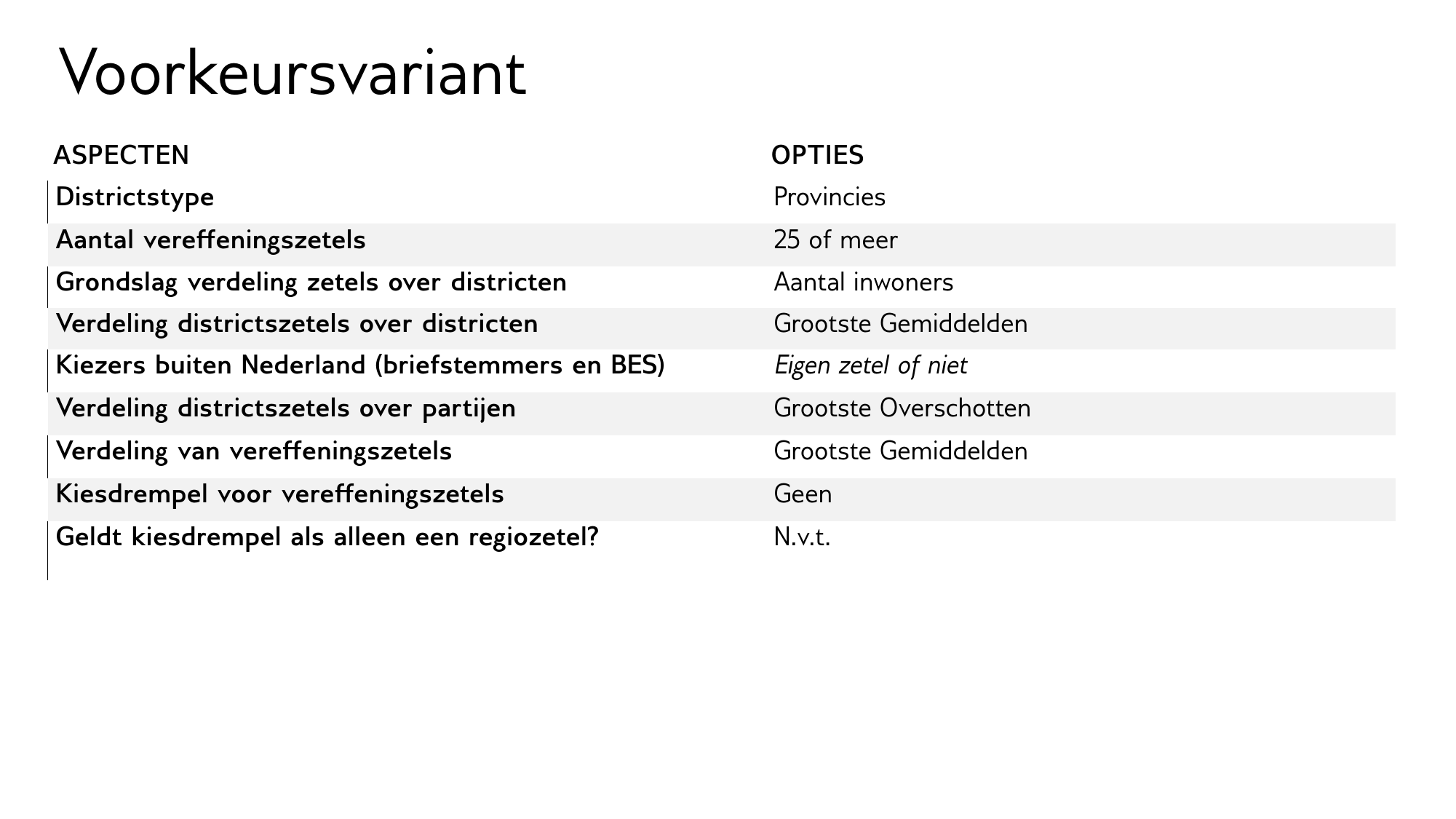

Voorkeursvariant
| Aspecten | Opties |
| --- | --- |
| Districtstype | Provincies |
| Aantal vereffeningszetels | 25 of meer |
| Grondslag verdeling zetels over districten | Aantal inwoners |
| Verdeling districtszetels over districten | Grootste Gemiddelden |
| Kiezers buiten Nederland (briefstemmers en BES) | Eigen zetel of niet |
| Verdeling districtszetels over partijen | Grootste Overschotten |
| Verdeling van vereffeningszetels | Grootste Gemiddelden |
| Kiesdrempel voor vereffeningszetels | Geen |
| Geldt kiesdrempel als alleen een regiozetel? | N.v.t. |